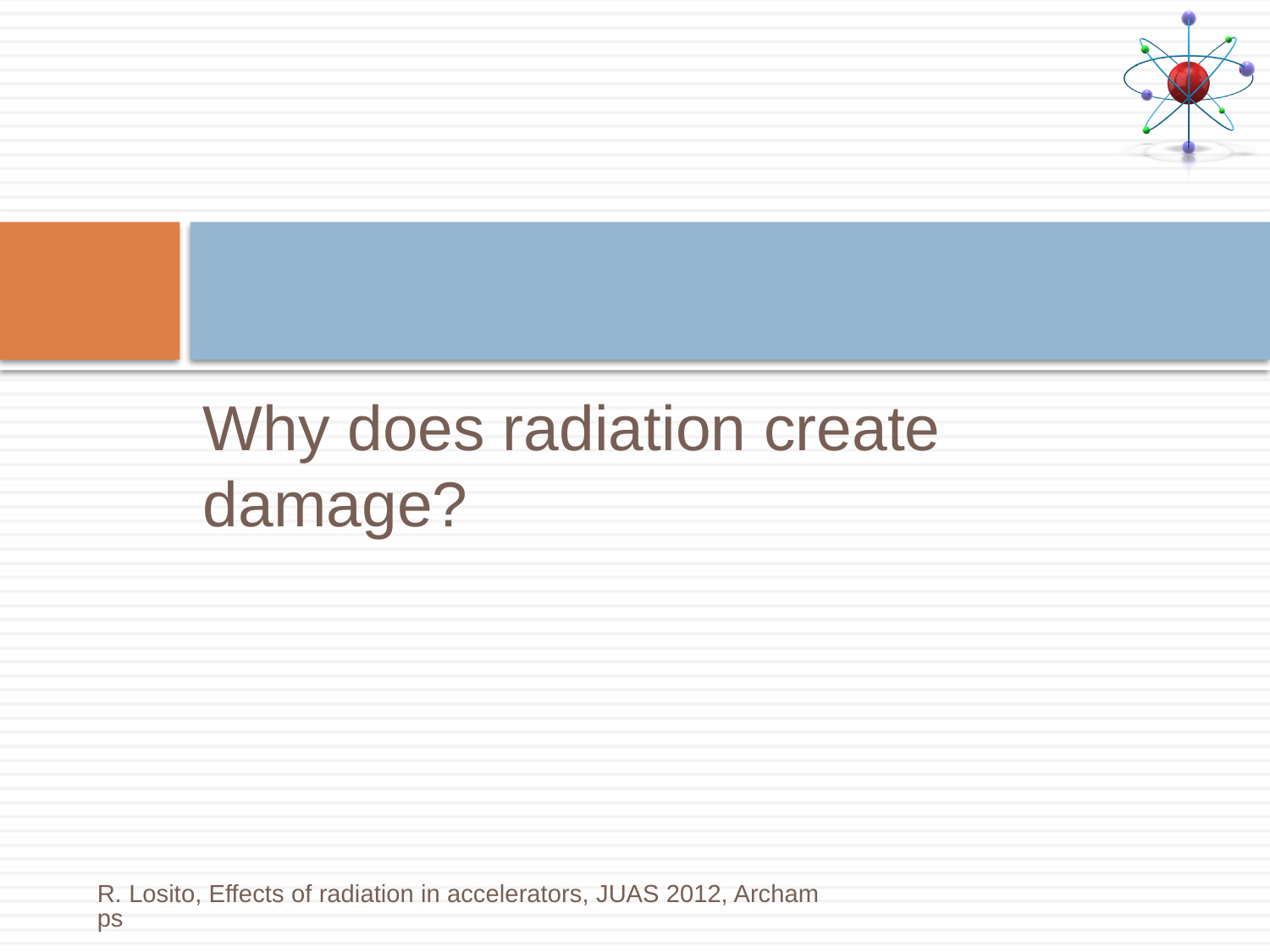

#
Why does radiation create damage?
R. Losito, Effects of radiation in accelerators, JUAS 2012, Archamps